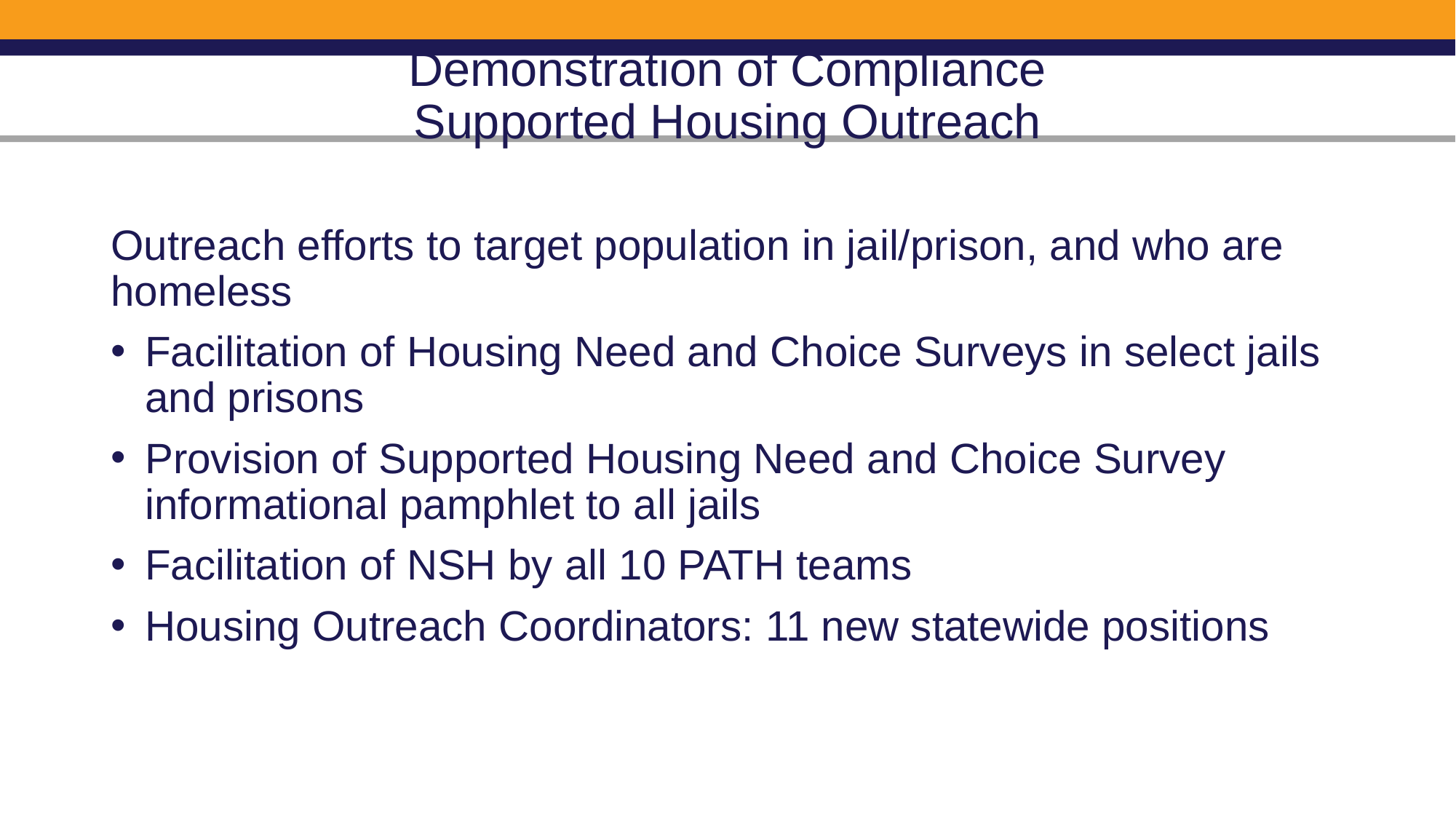

# Demonstration of Compliance Supported Housing Outreach
Outreach efforts to target population in jail/prison, and who are homeless
Facilitation of Housing Need and Choice Surveys in select jails and prisons
Provision of Supported Housing Need and Choice Survey informational pamphlet to all jails
Facilitation of NSH by all 10 PATH teams
Housing Outreach Coordinators: 11 new statewide positions